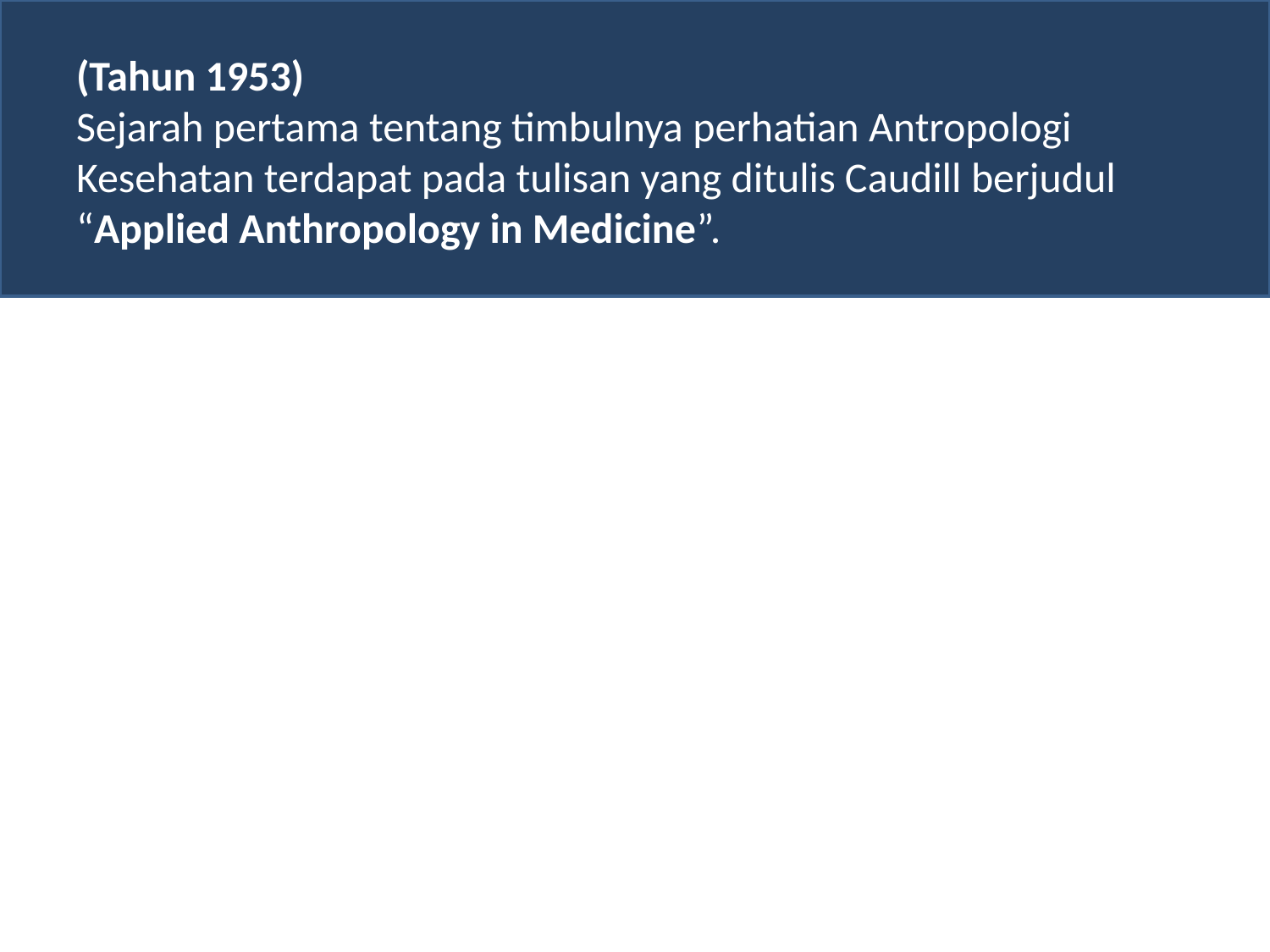

(Tahun 1953)
Sejarah pertama tentang timbulnya perhatian Antropologi Kesehatan terdapat pada tulisan yang ditulis Caudill berjudul “Applied Anthropology in Medicine”.